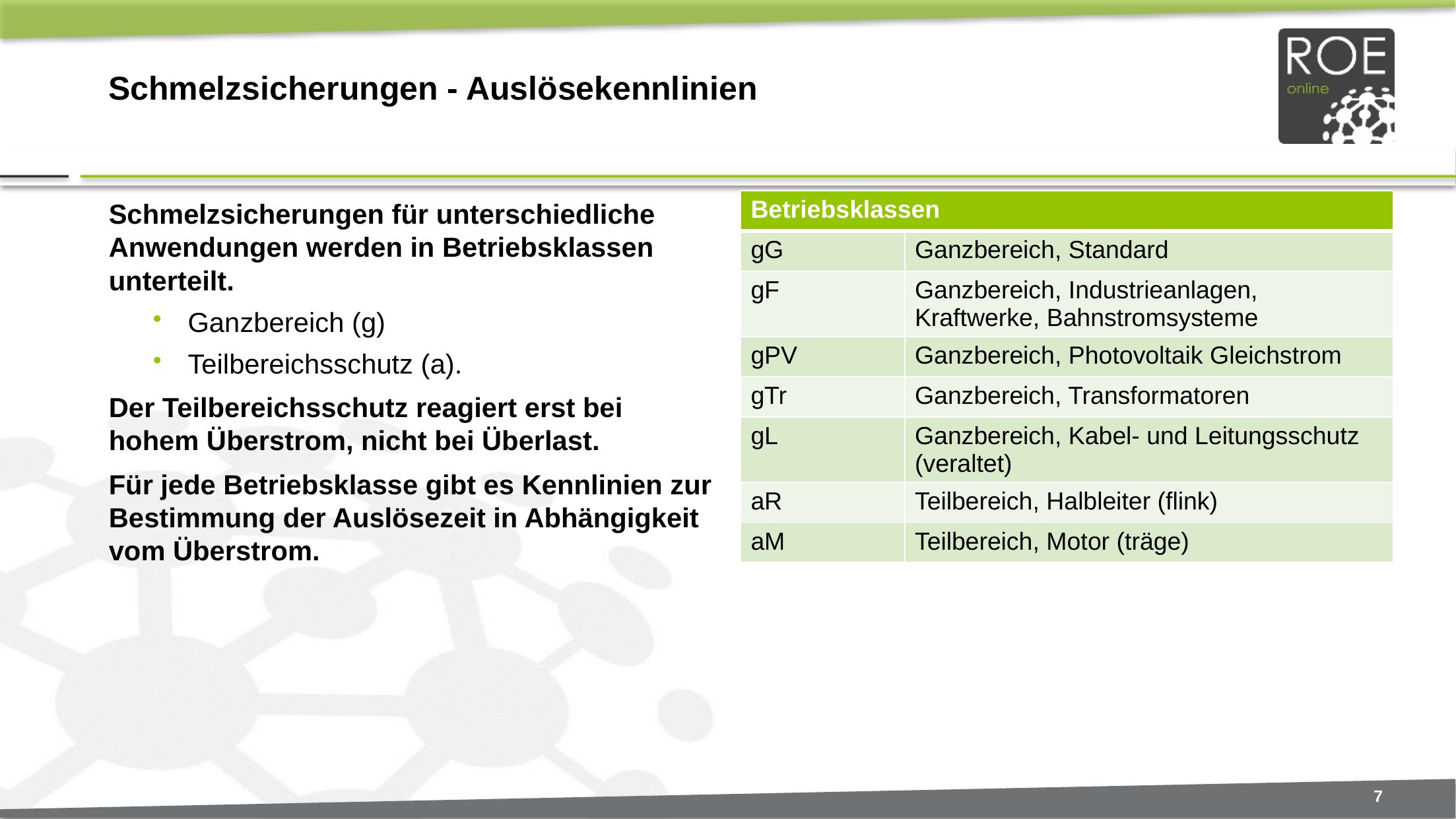

# Schmelzsicherungen - Auslösekennlinien
| Betriebsklassen |  |
| --- | --- |
| gG | Ganzbereich, Standard |
| gF | Ganzbereich, Industrieanlagen, Kraftwerke, Bahnstromsysteme |
| gPV | Ganzbereich, Photovoltaik Gleichstrom |
| gTr | Ganzbereich, Transformatoren |
| gL | Ganzbereich, Kabel- und Leitungsschutz (veraltet) |
| aR | Teilbereich, Halbleiter (flink) |
| aM | Teilbereich, Motor (träge) |
Schmelzsicherungen für unterschiedliche Anwendungen werden in Betriebsklassen unterteilt.
Ganzbereich (g)
Teilbereichsschutz (a).
Der Teilbereichsschutz reagiert erst bei hohem Überstrom, nicht bei Überlast.
Für jede Betriebsklasse gibt es Kennlinien zur Bestimmung der Auslösezeit in Abhängigkeit vom Überstrom.

7